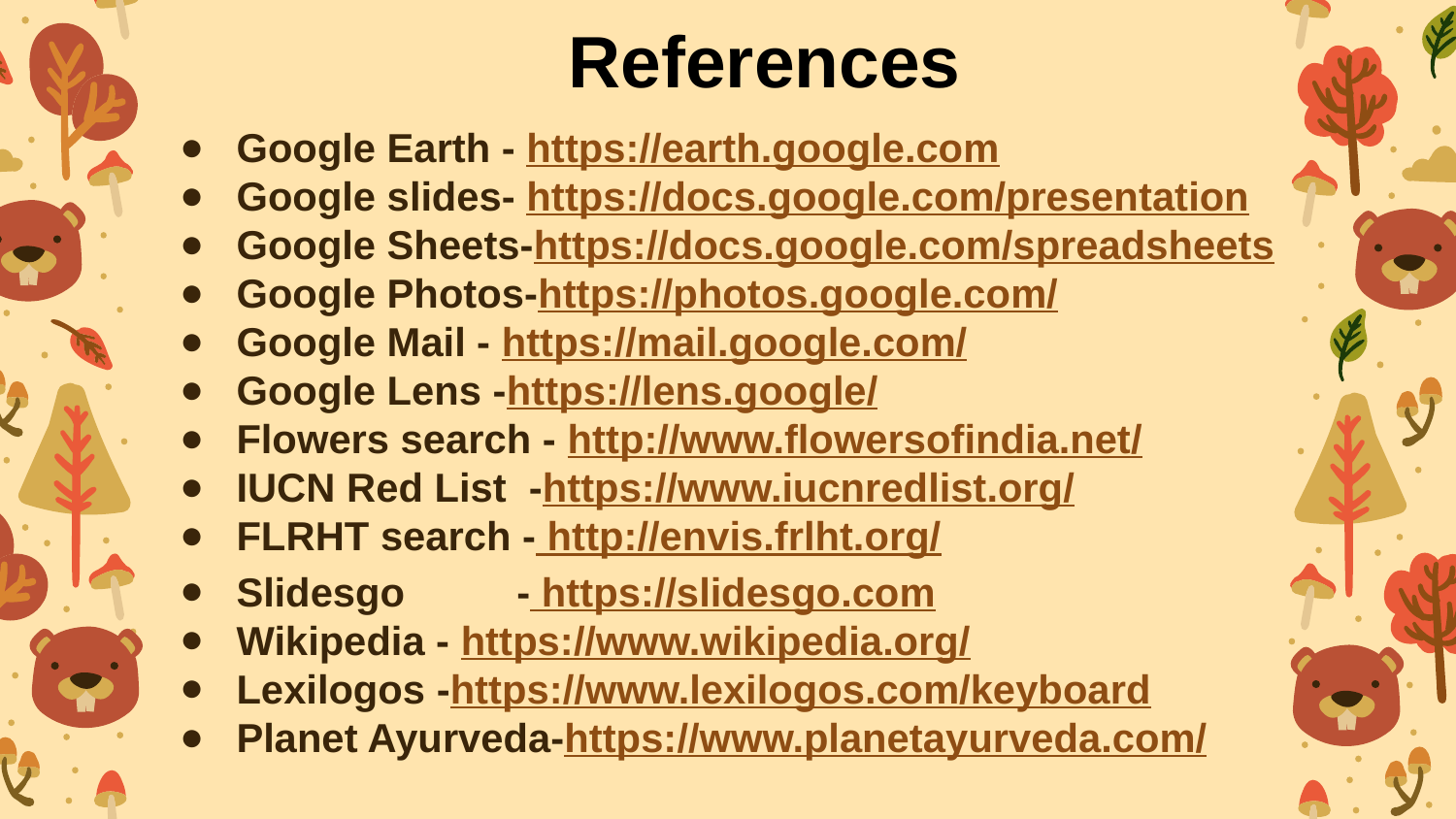

# References

Google Earth - https://earth.google.com
Google slides- https://docs.google.com/presentation
Google Sheets-https://docs.google.com/spreadsheets
Google Photos-https://photos.google.com/
Google Mail - https://mail.google.com/
Google Lens -https://lens.google/
Flowers search - http://www.flowersofindia.net/
IUCN Red List  -https://www.iucnredlist.org/
FLRHT search - http://envis.frlht.org/
Slidesgo          - https://slidesgo.com
Wikipedia - https://www.wikipedia.org/
Lexilogos -https://www.lexilogos.com/keyboard
Planet Ayurveda-https://www.planetayurveda.com/